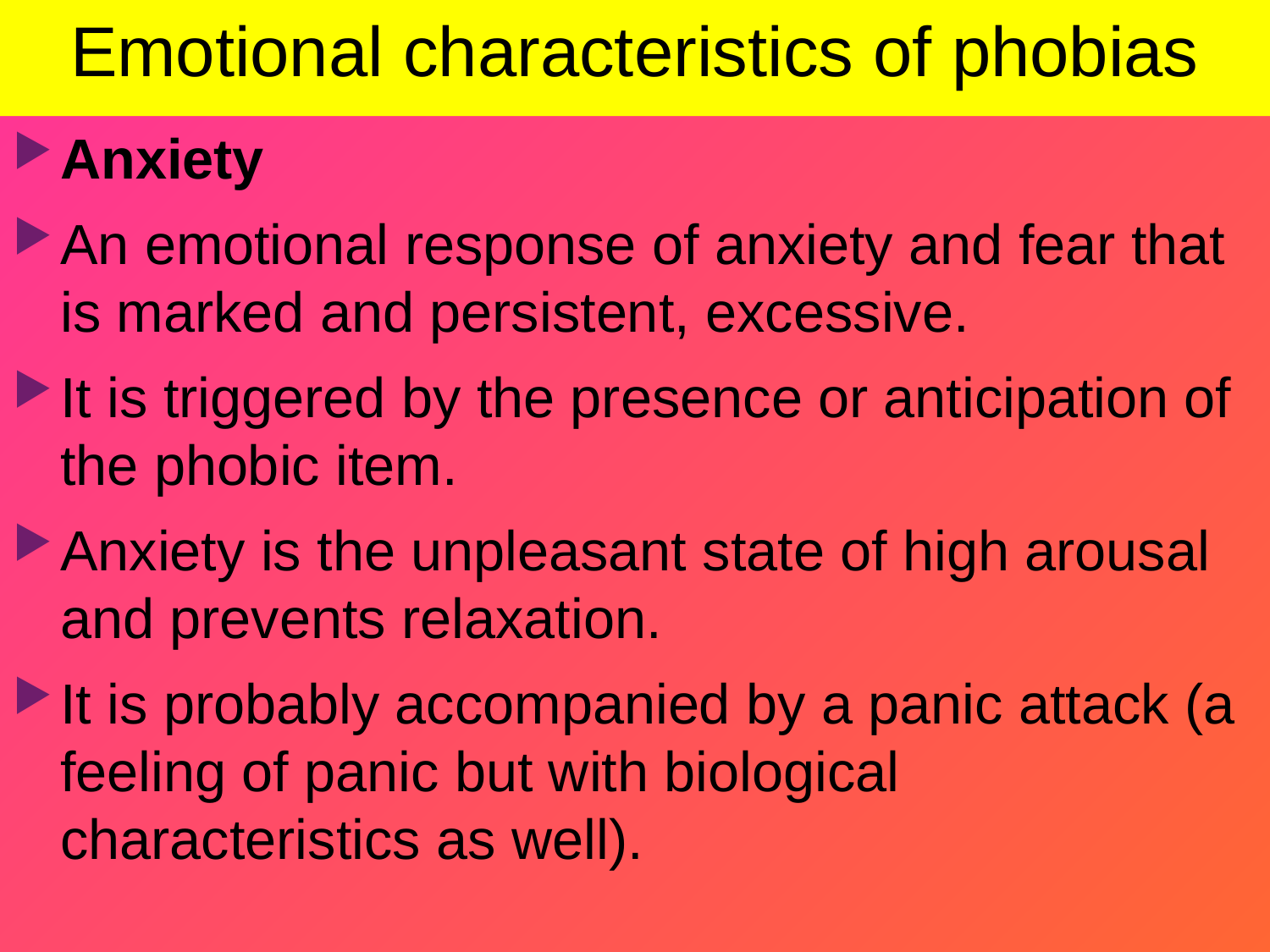

# Emotional characteristics of phobias
Anxiety
An emotional response of anxiety and fear that is marked and persistent, excessive.
It is triggered by the presence or anticipation of the phobic item.
Anxiety is the unpleasant state of high arousal and prevents relaxation.
It is probably accompanied by a panic attack (a feeling of panic but with biological characteristics as well).